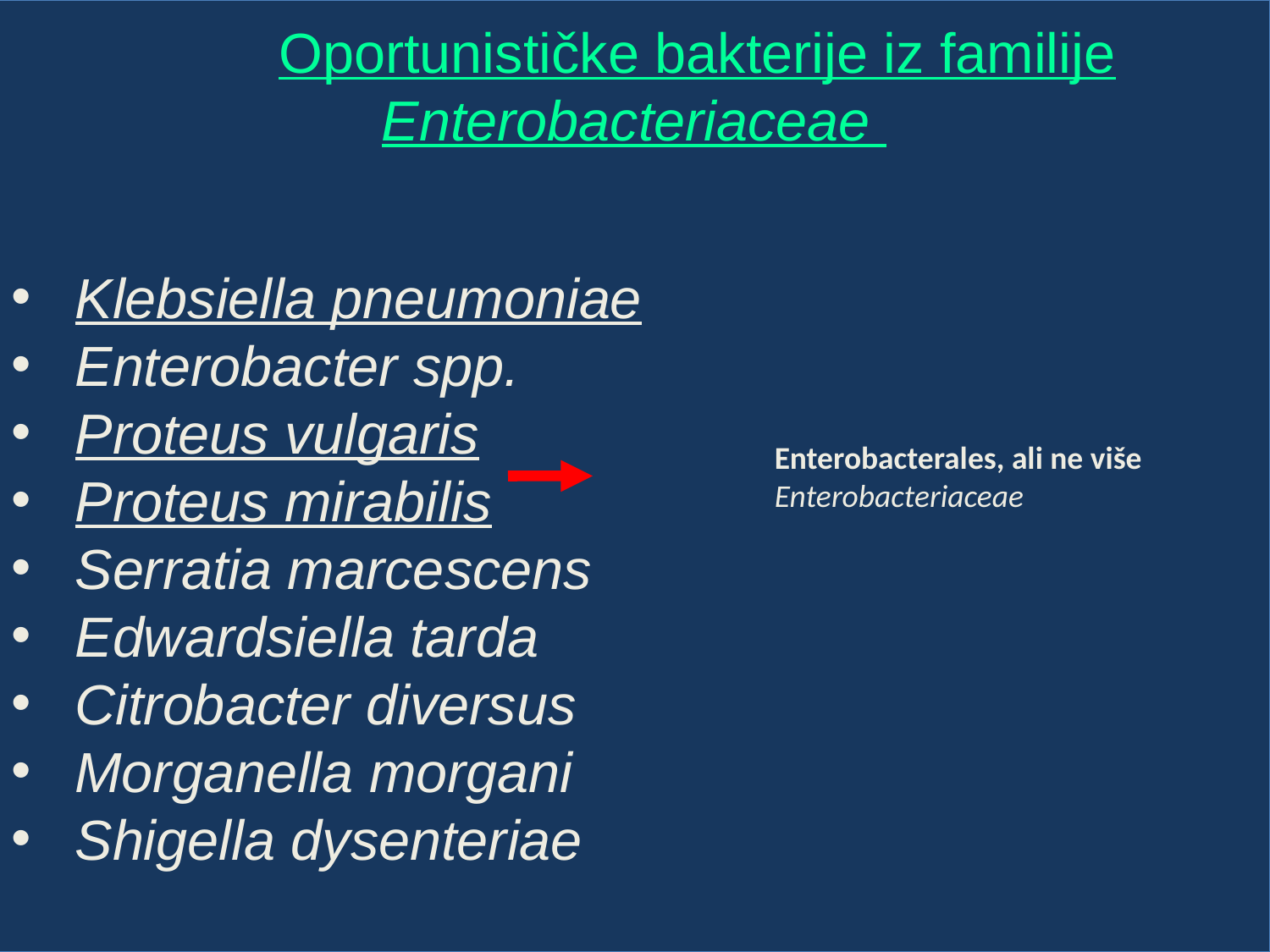

Oportunističke bakterije iz familije Enterobacteriaceae

Klebsiella pneumoniae
Enterobacter spp.
Proteus vulgaris
Proteus mirabilis
Serratia marcescens
Edwardsiella tarda
Citrobacter diversus
Morganella morgani
Shigella dysenteriae
Enterobacterales, ali ne više Enterobacteriaceae